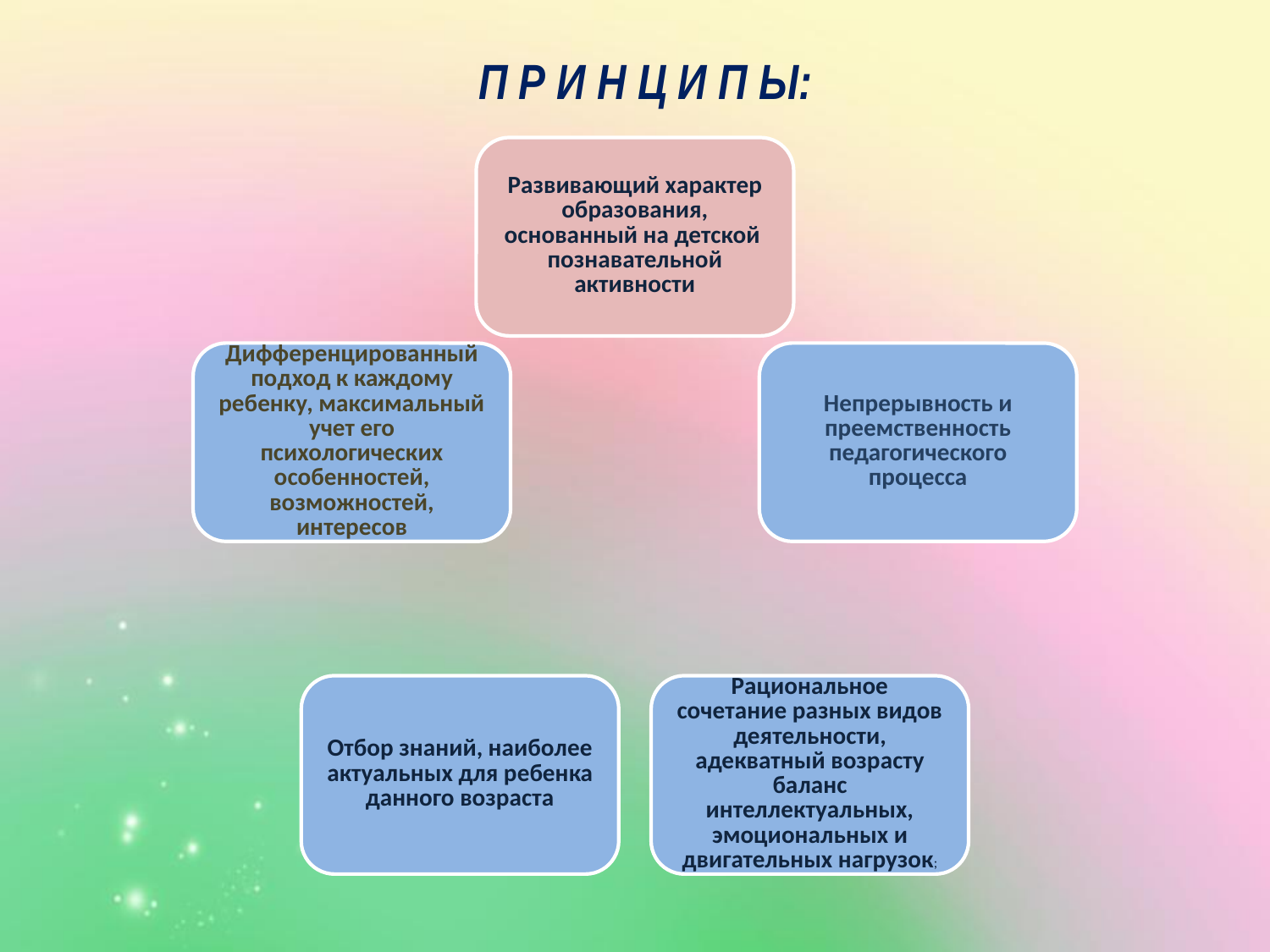

# П Р И Н Ц И П Ы:
Непрерывность и преемственность педагогического процесса
Дифференцированный подход к каждому ребенку, максимальный учет его психологических особенностей, возможностей, интересов
Отбор знаний, наиболее актуальных для ребенка данного возраста
Рациональное сочетание разных видов деятельности, адекватный возрасту баланс интеллектуальных, эмоциональных и двигательных нагрузок;
Развивающий характер образования, основанный на детской  познавательной активности